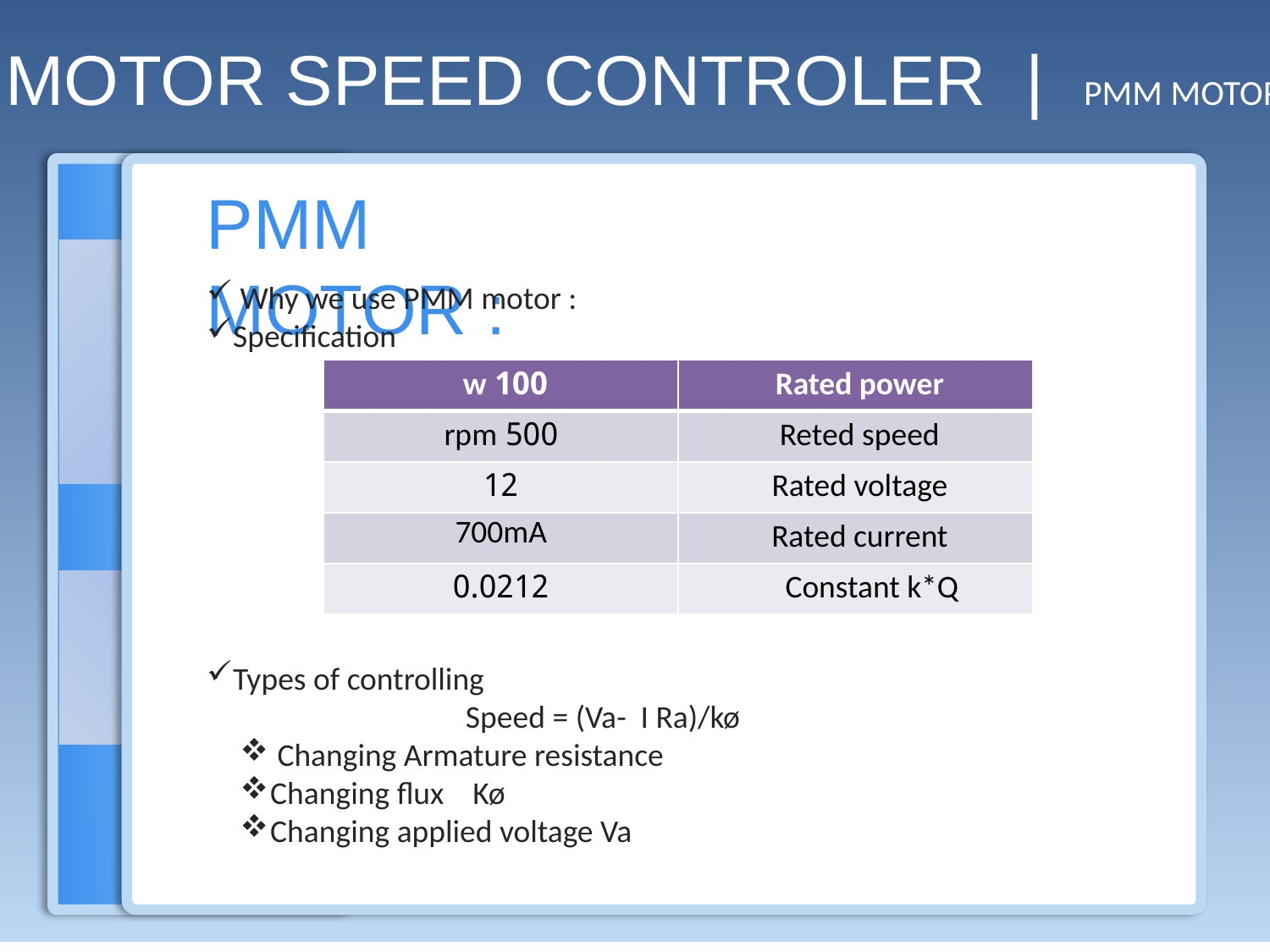

DC MOTOR SPEED CONTROLER  |  PMM MOTOR

PMM MOTOR :
 Why we use PMM motor :
Specification

Types of controlling
                                    Speed = (Va-  I Ra)/kø
 Changing Armature resistance
Changing flux    Kø
Changing applied voltage Va

| 100 w | Rated power |
| --- | --- |
| 500 rpm | Reted speed |
| 12 | Rated voltage |
| 700mA | Rated current |
| 0.0212 | Constant k\*Q |